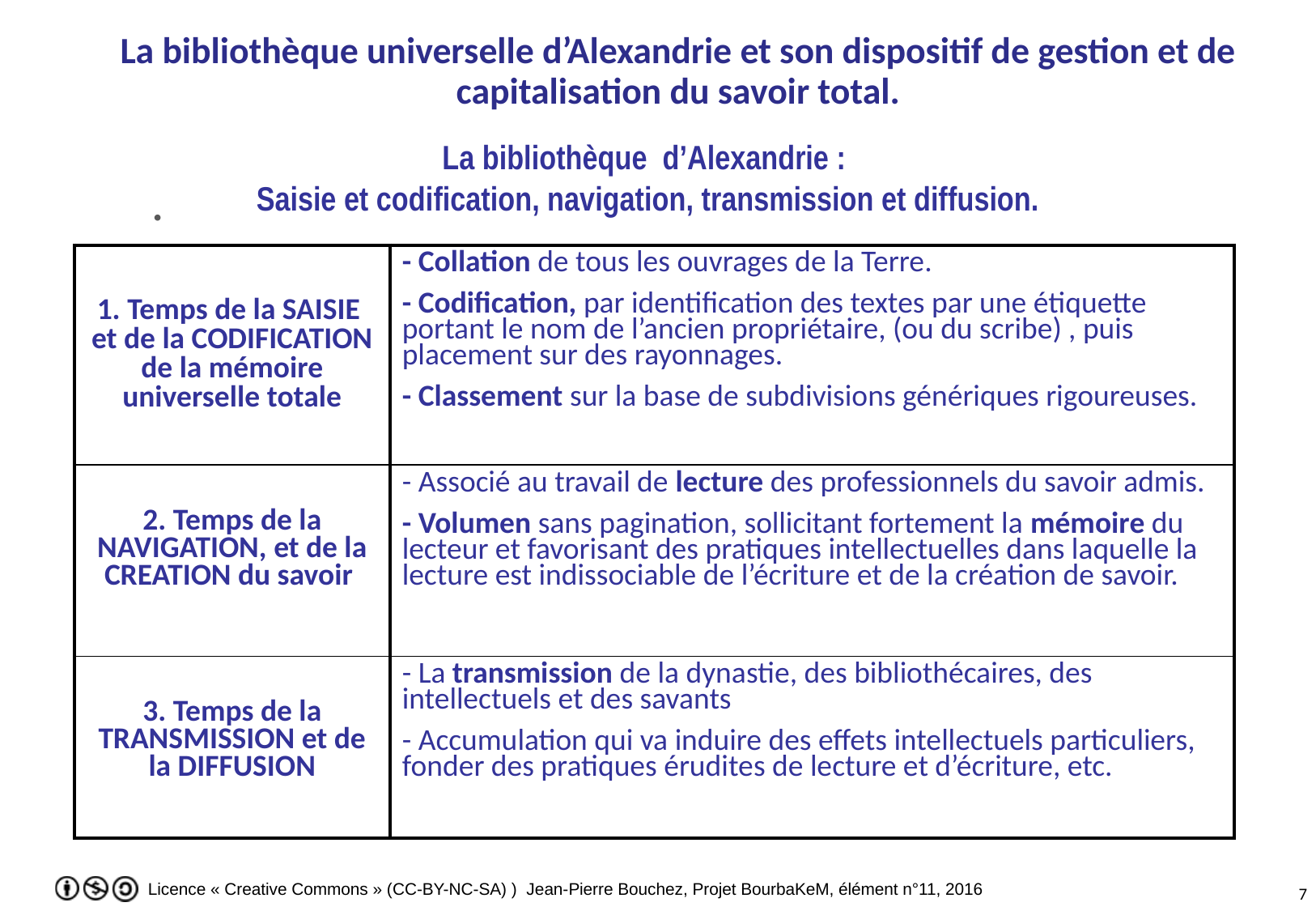

# La bibliothèque universelle d’Alexandrie et son dispositif de gestion et de capitalisation du savoir total.
La bibliothèque  d’Alexandrie :
Saisie et codification, navigation, transmission et diffusion.

| 1. Temps de la SAISIE et de la CODIFICATION de la mémoire universelle totale | - Collation de tous les ouvrages de la Terre. - Codification, par identification des textes par une étiquette portant le nom de l’ancien propriétaire, (ou du scribe) , puis placement sur des rayonnages. - Classement sur la base de subdivisions génériques rigoureuses. |
| --- | --- |
| 2. Temps de la NAVIGATION, et de la CREATION du savoir | - Associé au travail de lecture des professionnels du savoir admis. - Volumen sans pagination, sollicitant fortement la mémoire du lecteur et favorisant des pratiques intellectuelles dans laquelle la lecture est indissociable de l’écriture et de la création de savoir. |
| 3. Temps de la TRANSMISSION et de la DIFFUSION | - La transmission de la dynastie, des bibliothécaires, des intellectuels et des savants - Accumulation qui va induire des effets intellectuels particuliers, fonder des pratiques érudites de lecture et d’écriture, etc. |